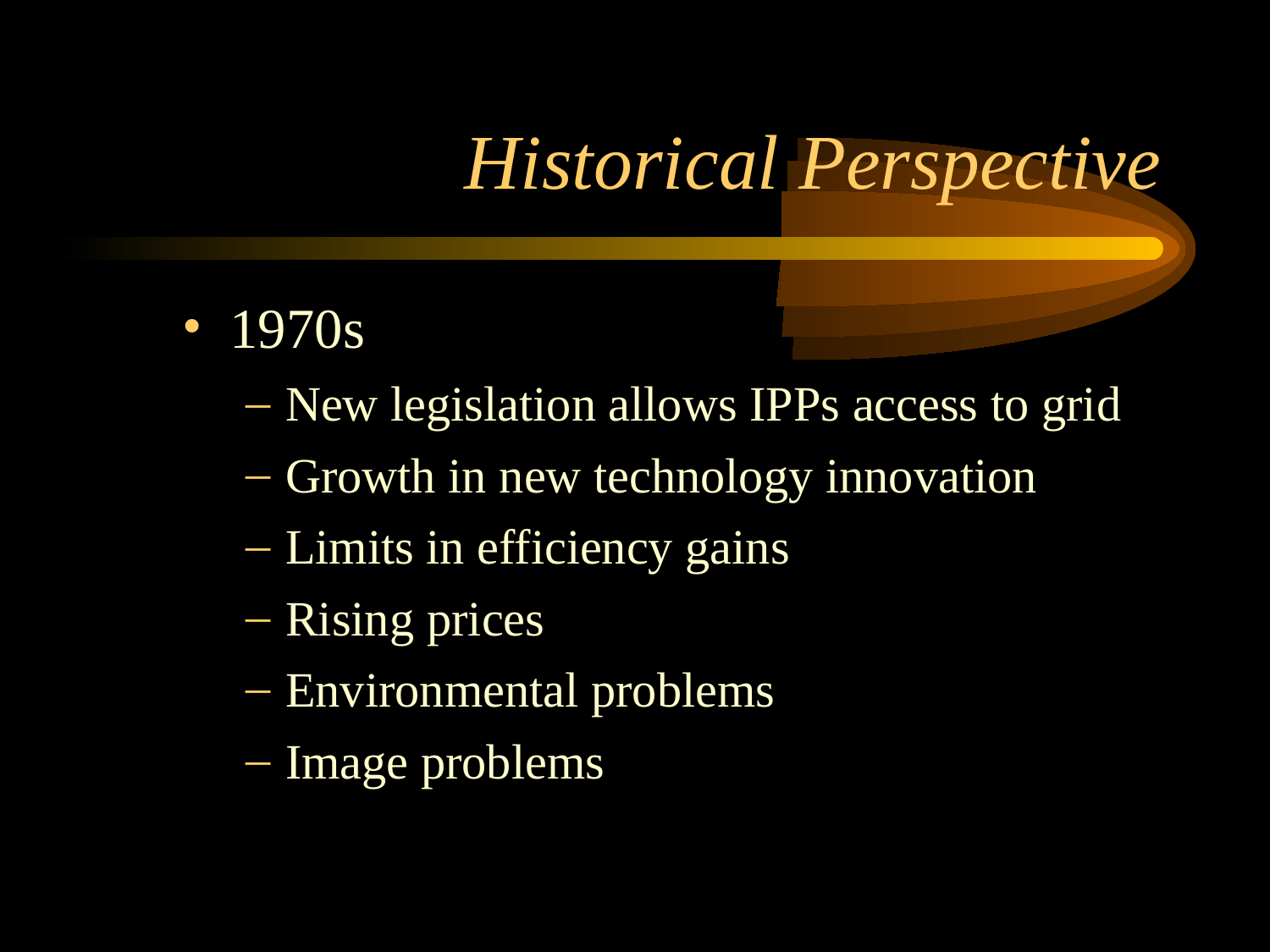

# Historical Perspective
1970s
New legislation allows IPPs access to grid
Growth in new technology innovation
Limits in efficiency gains
Rising prices
Environmental problems
Image problems